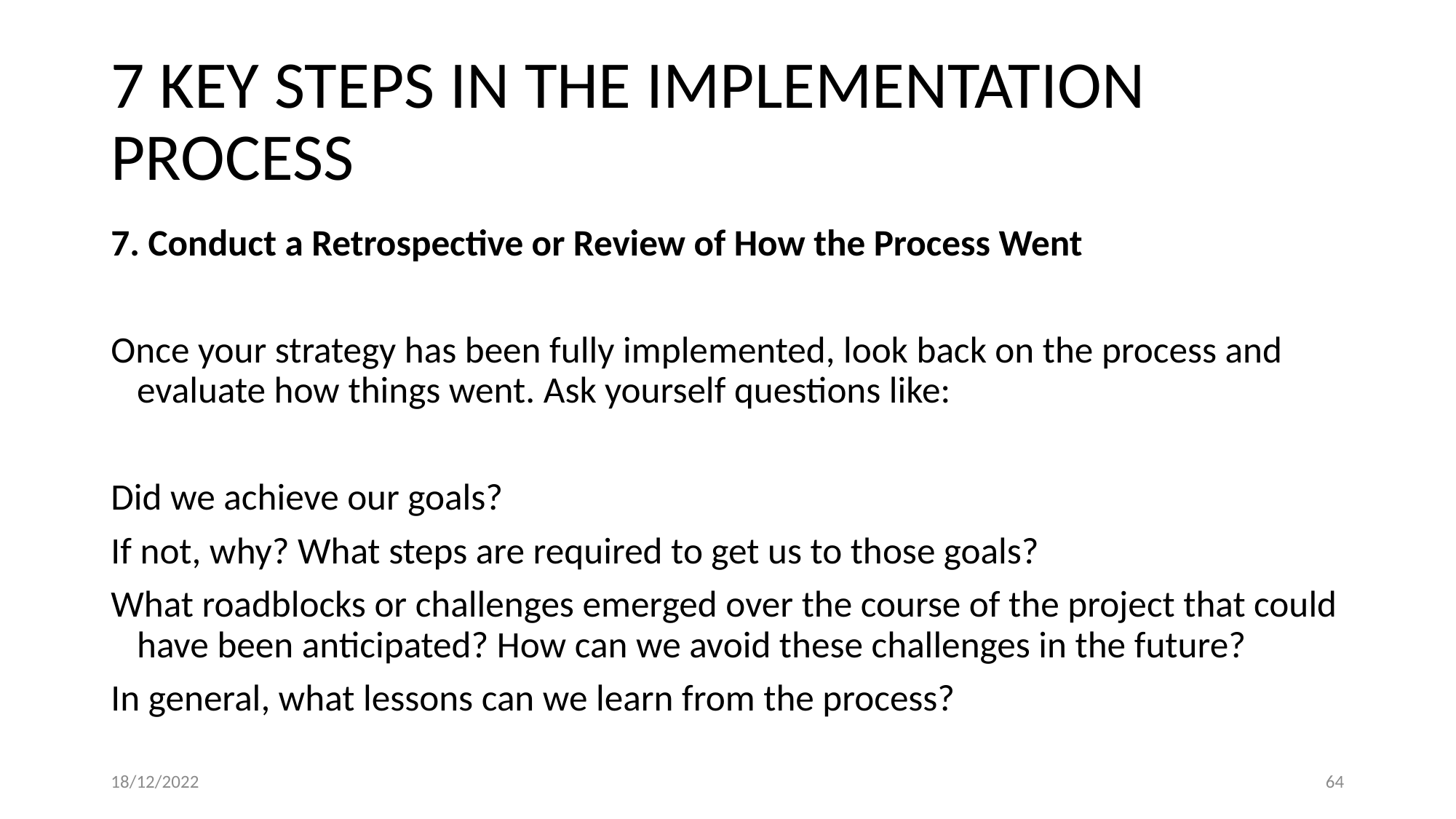

# 7 KEY STEPS IN THE IMPLEMENTATION PROCESS
7. Conduct a Retrospective or Review of How the Process Went

Once your strategy has been fully implemented, look back on the process and evaluate how things went. Ask yourself questions like:

Did we achieve our goals?
If not, why? What steps are required to get us to those goals?
What roadblocks or challenges emerged over the course of the project that could have been anticipated? How can we avoid these challenges in the future?
In general, what lessons can we learn from the process?
18/12/2022

64